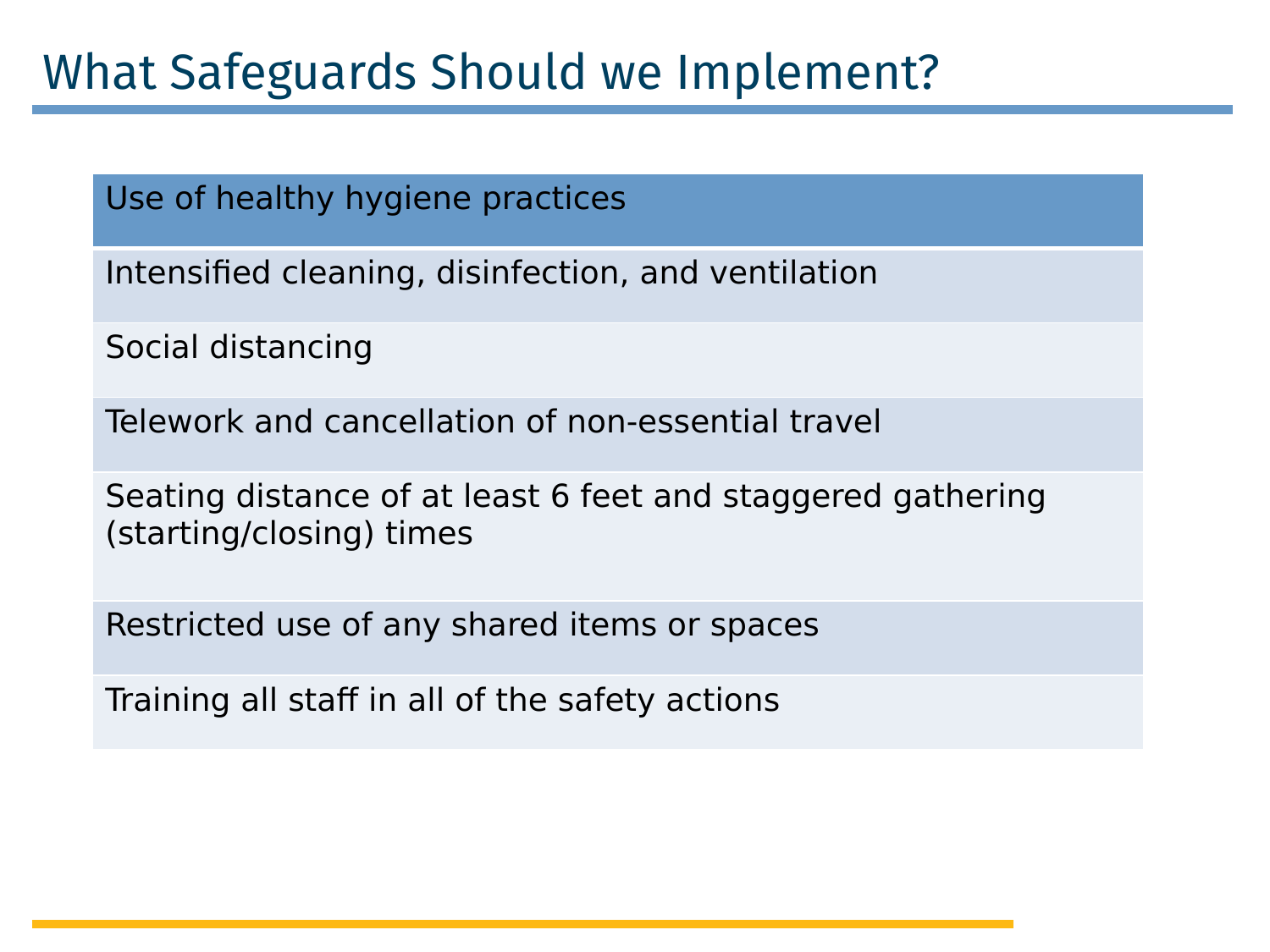

# What Safeguards Should we Implement?
| Use of healthy hygiene practices |
| --- |
| Intensified cleaning, disinfection, and ventilation |
| Social distancing |
| Telework and cancellation of non-essential travel |
| Seating distance of at least 6 feet and staggered gathering (starting/closing) times |
| Restricted use of any shared items or spaces |
| Training all staff in all of the safety actions |